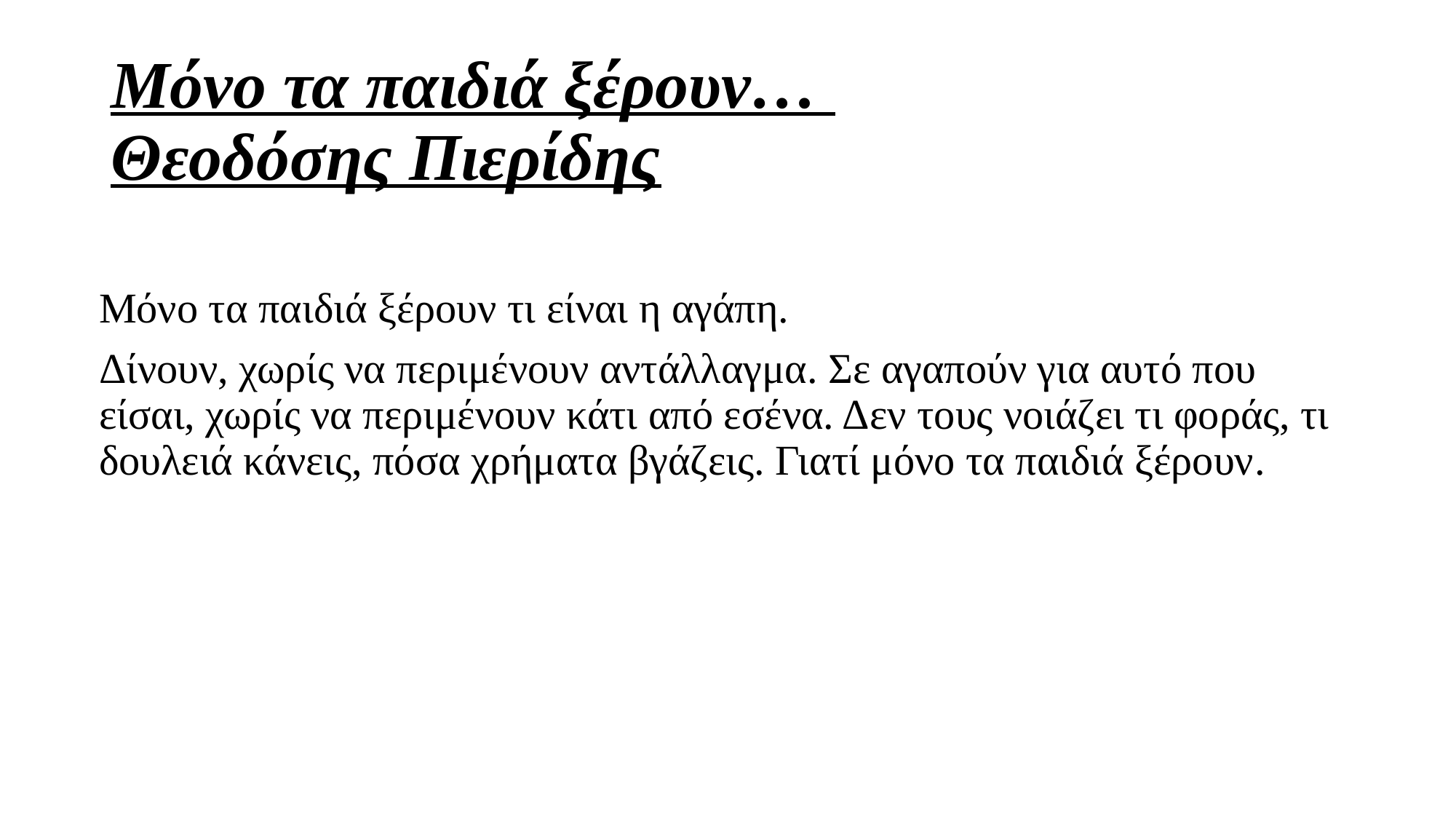

# Μόνο τα παιδιά ξέρουν… Θεοδόσης Πιερίδης
Μόνο τα παιδιά ξέρουν τι είναι η αγάπη.
Δίνουν, χωρίς να περιμένουν αντάλλαγμα. Σε αγαπούν για αυτό που είσαι, χωρίς να περιμένουν κάτι από εσένα. Δεν τους νοιάζει τι φοράς, τι δουλειά κάνεις, πόσα χρήματα βγάζεις. Γιατί μόνο τα παιδιά ξέρουν.